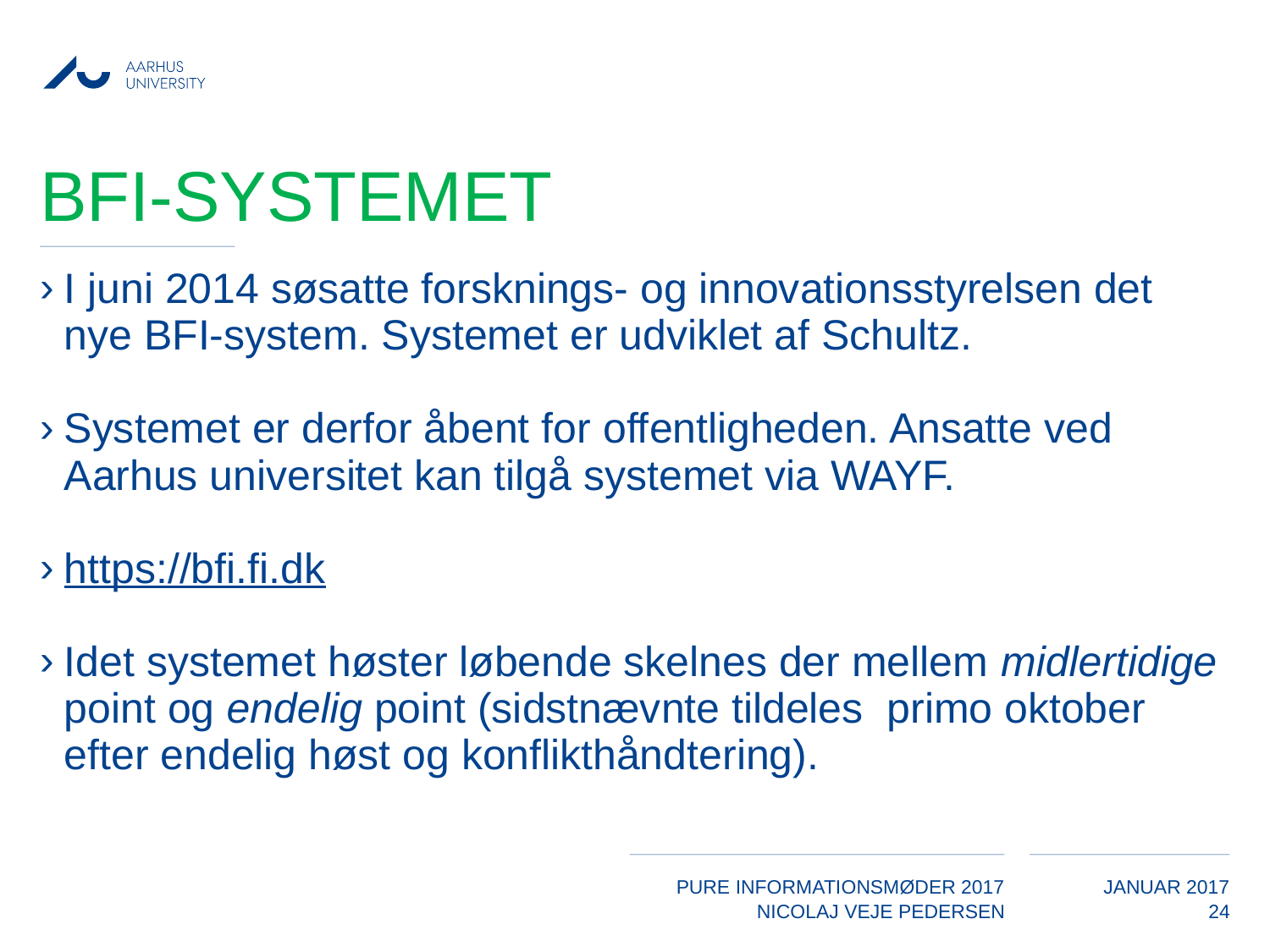

# BFI-systemet
I juni 2014 søsatte forsknings- og innovationsstyrelsen det nye BFI-system. Systemet er udviklet af Schultz.

Systemet er derfor åbent for offentligheden. Ansatte ved Aarhus universitet kan tilgå systemet via WAYF.

https://bfi.fi.dk

Idet systemet høster løbende skelnes der mellem midlertidige point og endelig point (sidstnævnte tildeles  primo oktober efter endelig høst og konflikthåndtering).
24